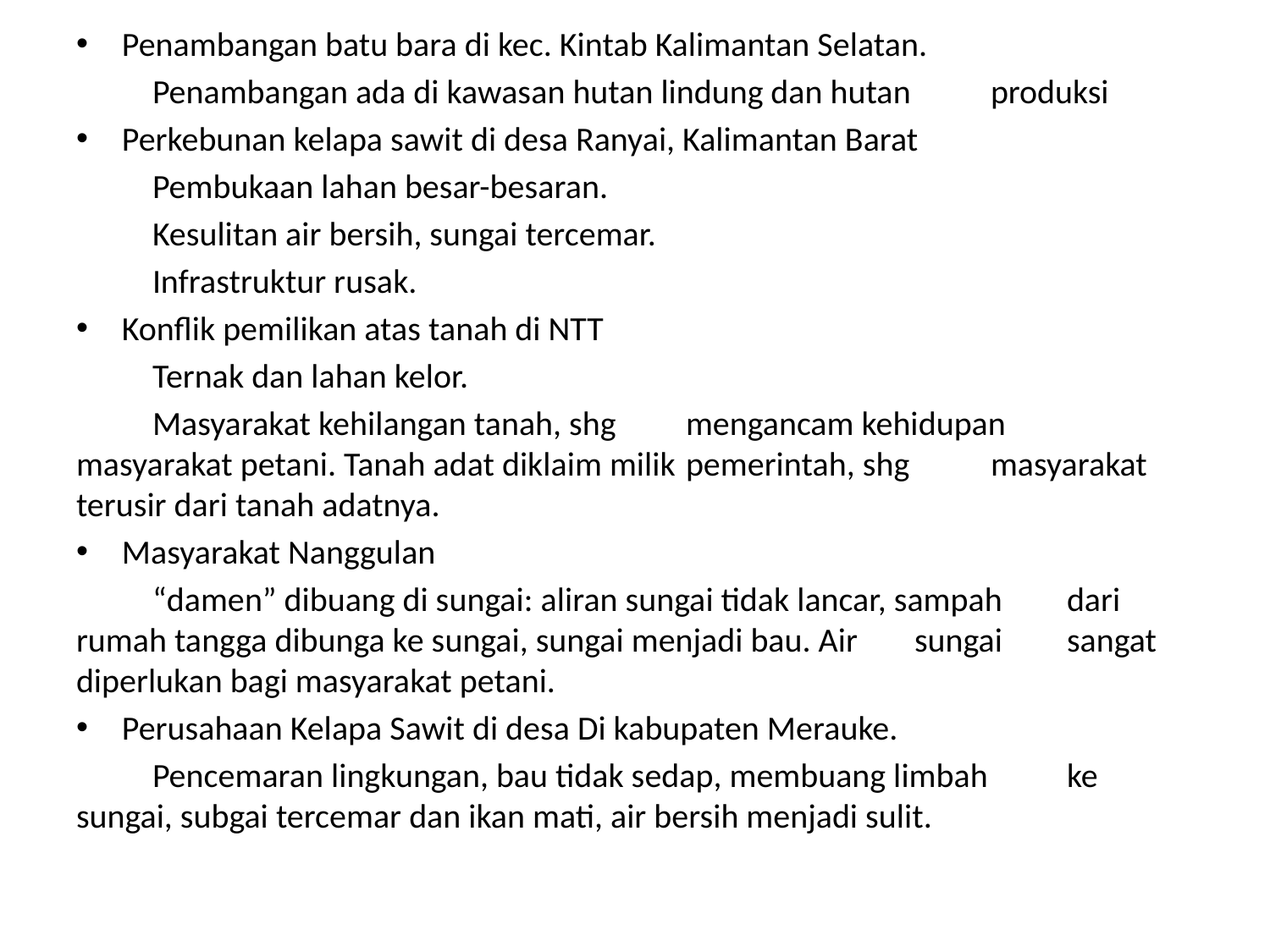

Penambangan batu bara di kec. Kintab Kalimantan Selatan.
	Penambangan ada di kawasan hutan lindung dan hutan 	produksi
Perkebunan kelapa sawit di desa Ranyai, Kalimantan Barat
	Pembukaan lahan besar-besaran.
	Kesulitan air bersih, sungai tercemar.
	Infrastruktur rusak.
Konflik pemilikan atas tanah di NTT
	Ternak dan lahan kelor.
	Masyarakat kehilangan tanah, shg 	mengancam kehidupan 	masyarakat petani. Tanah adat diklaim milik 	pemerintah, shg 	masyarakat terusir dari tanah adatnya.
Masyarakat Nanggulan
	“damen” dibuang di sungai: aliran sungai tidak lancar, sampah 	dari rumah tangga dibunga ke sungai, sungai menjadi bau. Air 	sungai 	sangat diperlukan bagi masyarakat petani.
Perusahaan Kelapa Sawit di desa Di kabupaten Merauke.
	Pencemaran lingkungan, bau tidak sedap, membuang limbah 	ke 	sungai, subgai tercemar dan ikan mati, air bersih menjadi sulit.